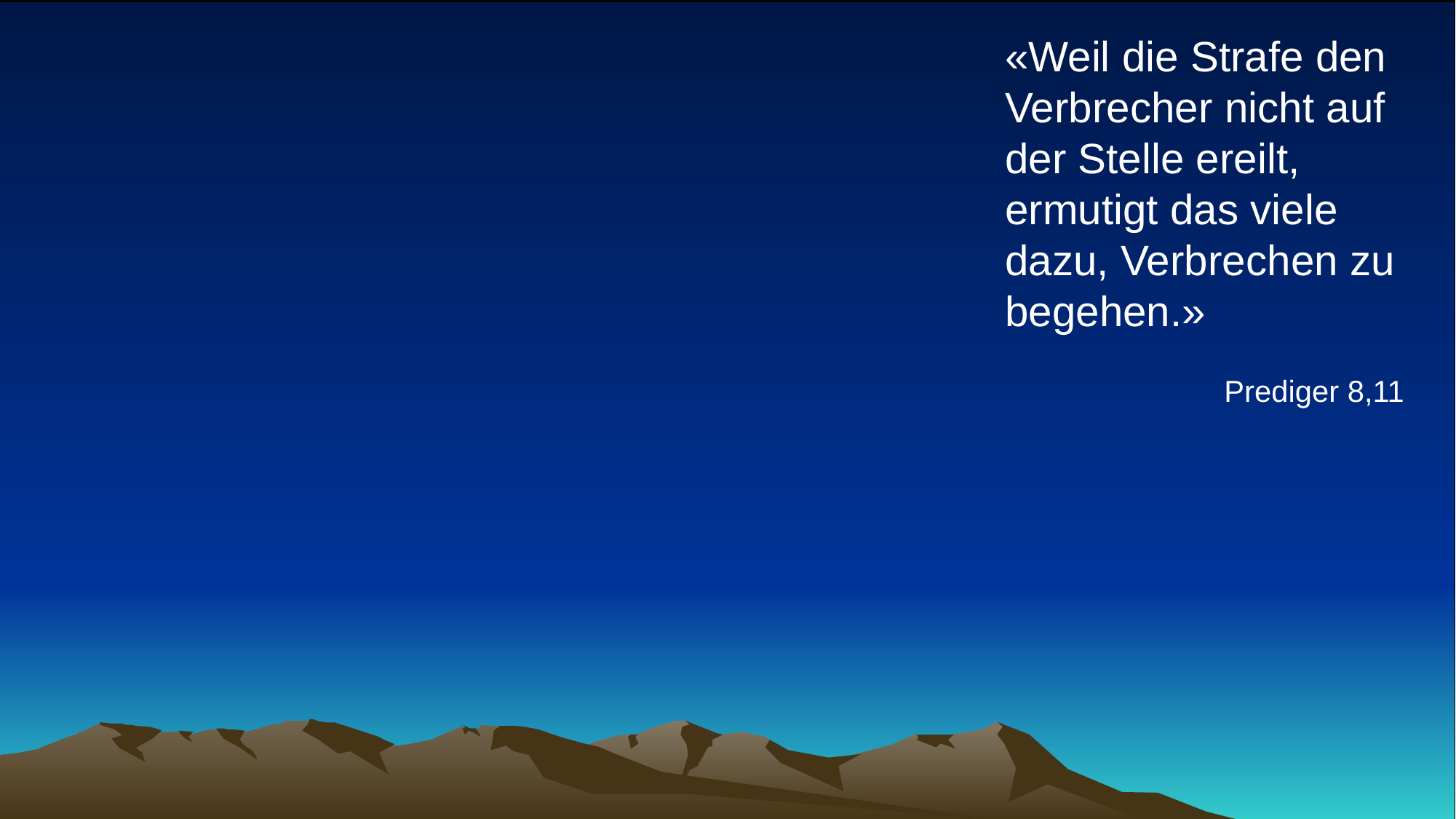

# «Weil die Strafe den Verbrecher nicht auf der Stelle ereilt, ermutigt das viele dazu, Verbrechen zu begehen.»
Prediger 8,11